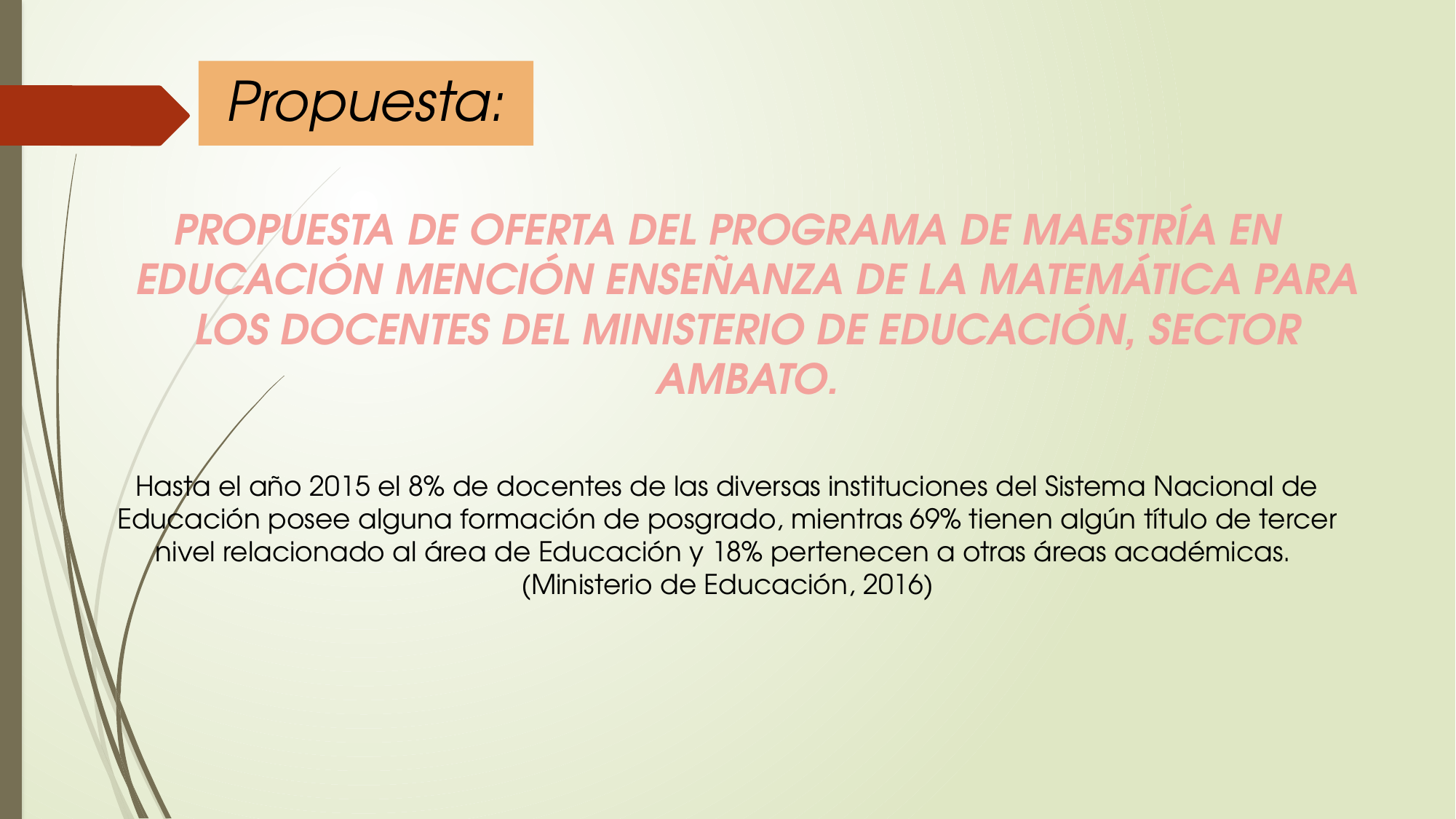

# Propuesta:

PROPUESTA DE OFERTA DEL PROGRAMA DE MAESTRÍA EN EDUCACIÓN MENCIÓN ENSEÑANZA DE LA MATEMÁTICA PARA LOS DOCENTES DEL MINISTERIO DE EDUCACIÓN, SECTOR AMBATO.
Hasta el año 2015 el 8% de docentes de las diversas instituciones del Sistema Nacional de Educación posee alguna formación de posgrado, mientras 69% tienen algún título de tercer nivel relacionado al área de Educación y 18% pertenecen a otras áreas académicas.  (Ministerio de Educación, 2016)